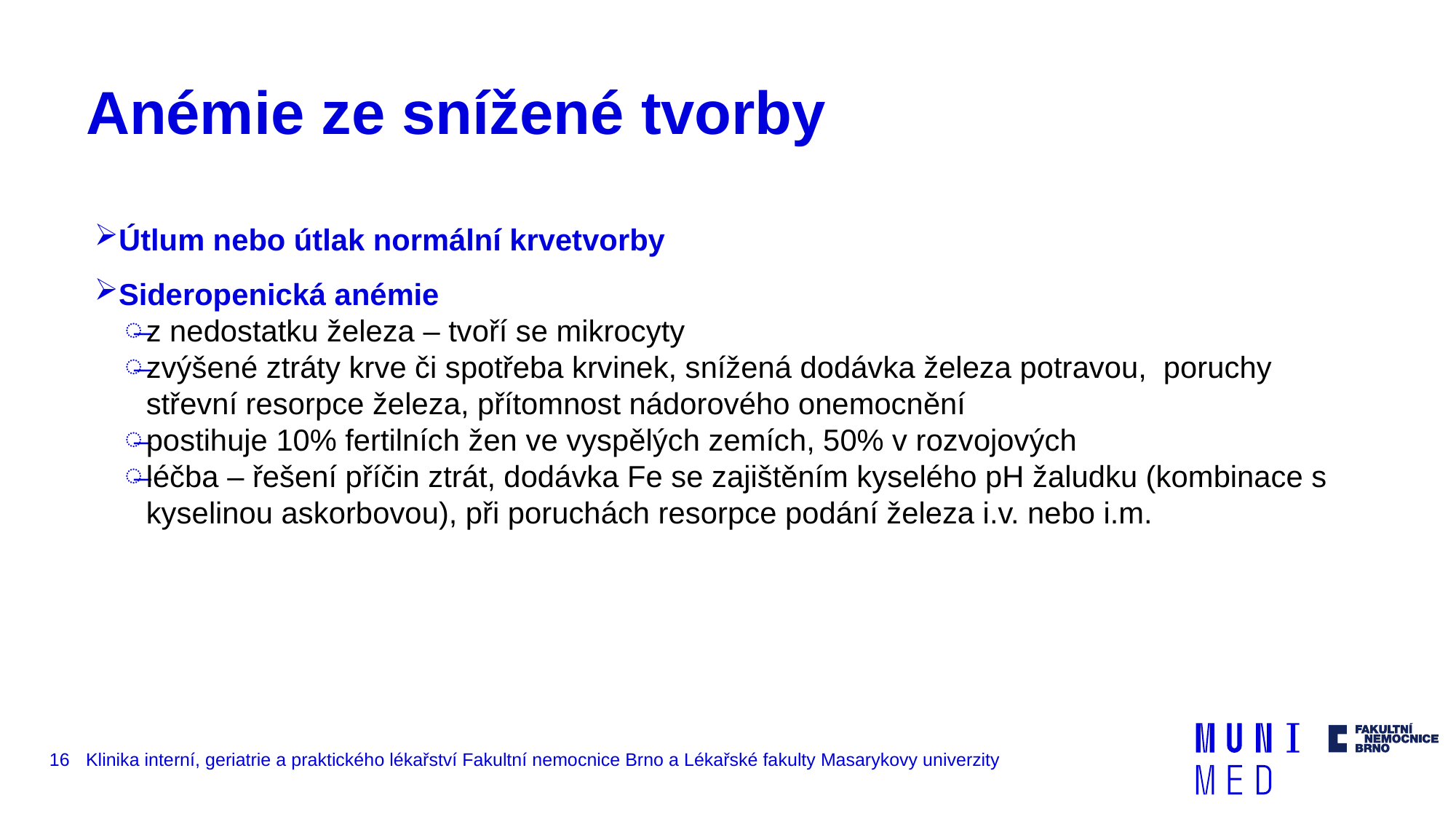

# Anémie ze snížené tvorby
Útlum nebo útlak normální krvetvorby
Sideropenická anémie
z nedostatku železa – tvoří se mikrocyty
zvýšené ztráty krve či spotřeba krvinek, snížená dodávka železa potravou,  poruchy střevní resorpce železa, přítomnost nádorového onemocnění
postihuje 10% fertilních žen ve vyspělých zemích, 50% v rozvojových
léčba – řešení příčin ztrát, dodávka Fe se zajištěním kyselého pH žaludku (kombinace s kyselinou askorbovou), při poruchách resorpce podání železa i.v. nebo i.m.
16
Klinika interní, geriatrie a praktického lékařství Fakultní nemocnice Brno a Lékařské fakulty Masarykovy univerzity